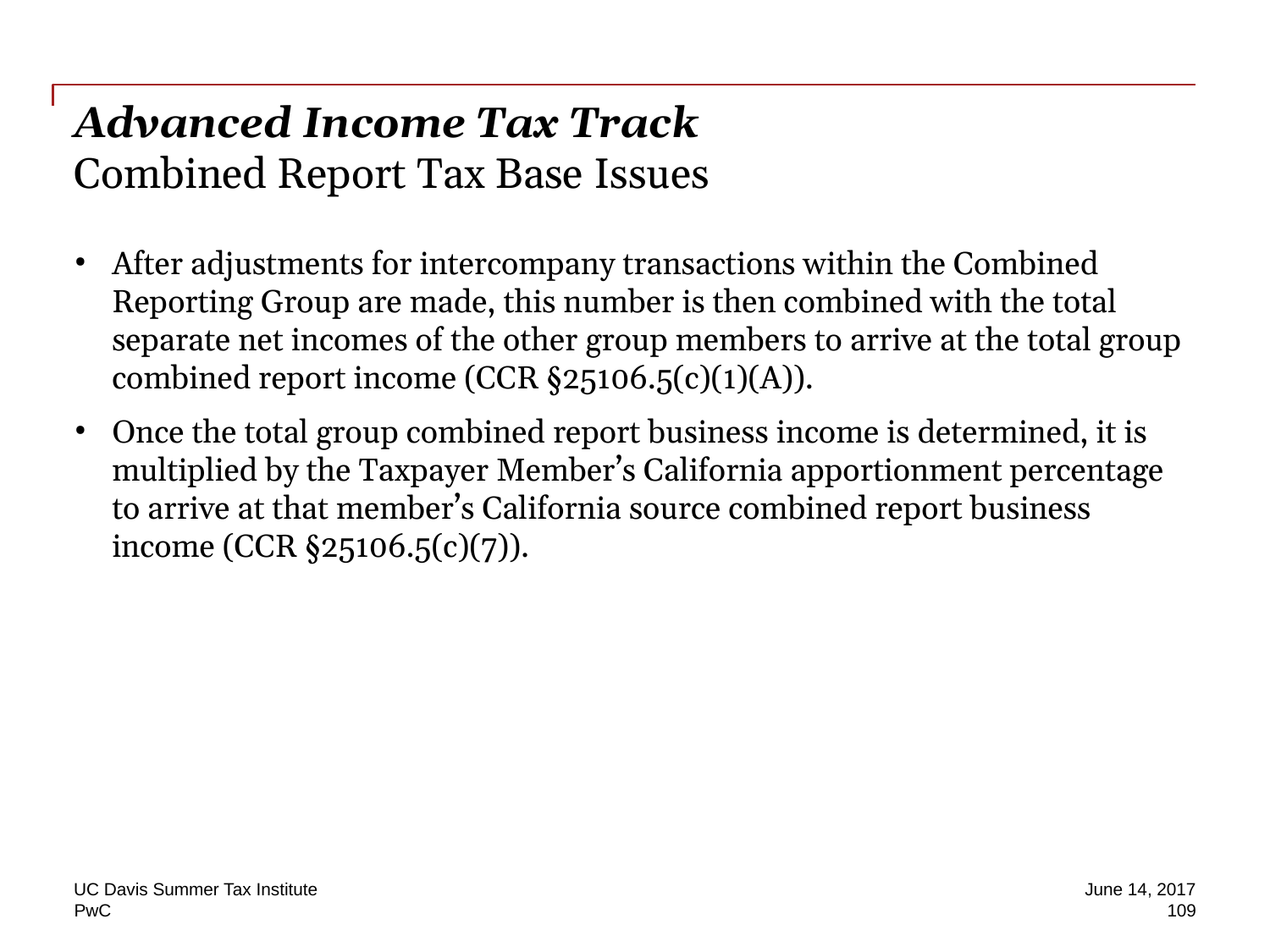

# Advanced Income Tax Track Combined Report Tax Base Issues
After adjustments for intercompany transactions within the Combined Reporting Group are made, this number is then combined with the total separate net incomes of the other group members to arrive at the total group combined report income (CCR §25106.5(c)(1)(A)).
Once the total group combined report business income is determined, it is multiplied by the Taxpayer Member’s California apportionment percentage to arrive at that member’s California source combined report business income (CCR §25106.5(c)(7)).
UC Davis Summer Tax Institute
June 14, 2017
 109